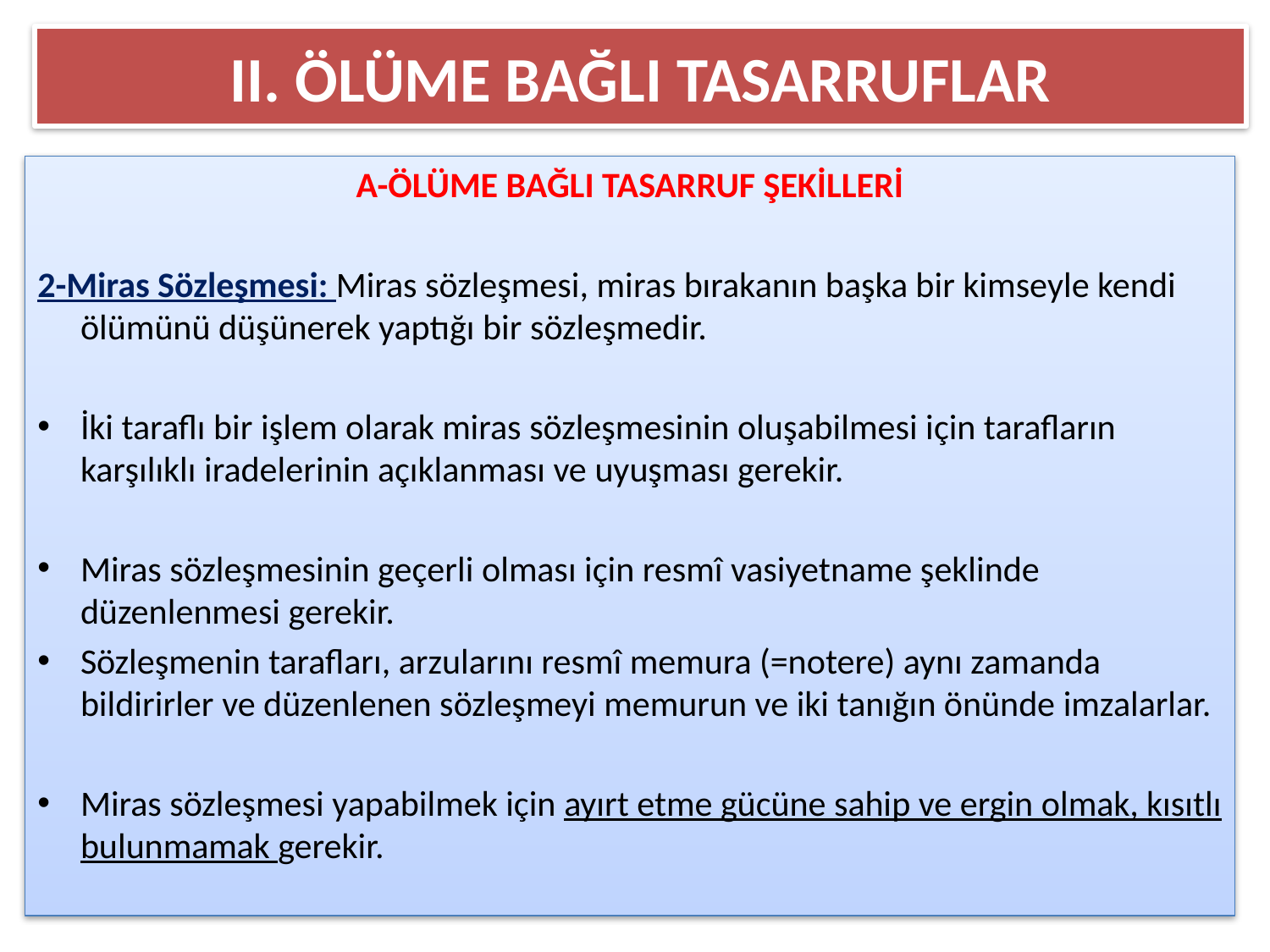

# II. ÖLÜME BAĞLI TASARRUFLAR
A-ÖLÜME BAĞLI TASARRUF ŞEKİLLERİ

2-Miras Sözleşmesi: Miras sözleşmesi, miras bırakanın başka bir kimseyle kendi ölümünü düşünerek yaptığı bir sözleşmedir.

İki taraflı bir işlem olarak miras sözleşmesinin oluşabilmesi için tarafların karşılıklı iradelerinin açıklanması ve uyuşması gerekir.

Miras sözleşmesinin geçerli olması için resmî vasiyetname şeklinde düzenlenmesi gerekir.
Sözleşmenin tarafları, arzularını resmî memura (=notere) aynı zamanda bildirirler ve düzenlenen sözleşmeyi memurun ve iki tanığın önünde imzalarlar.

Miras sözleşmesi yapabilmek için ayırt etme gücüne sahip ve ergin olmak, kısıtlı bulunmamak gerekir.

8